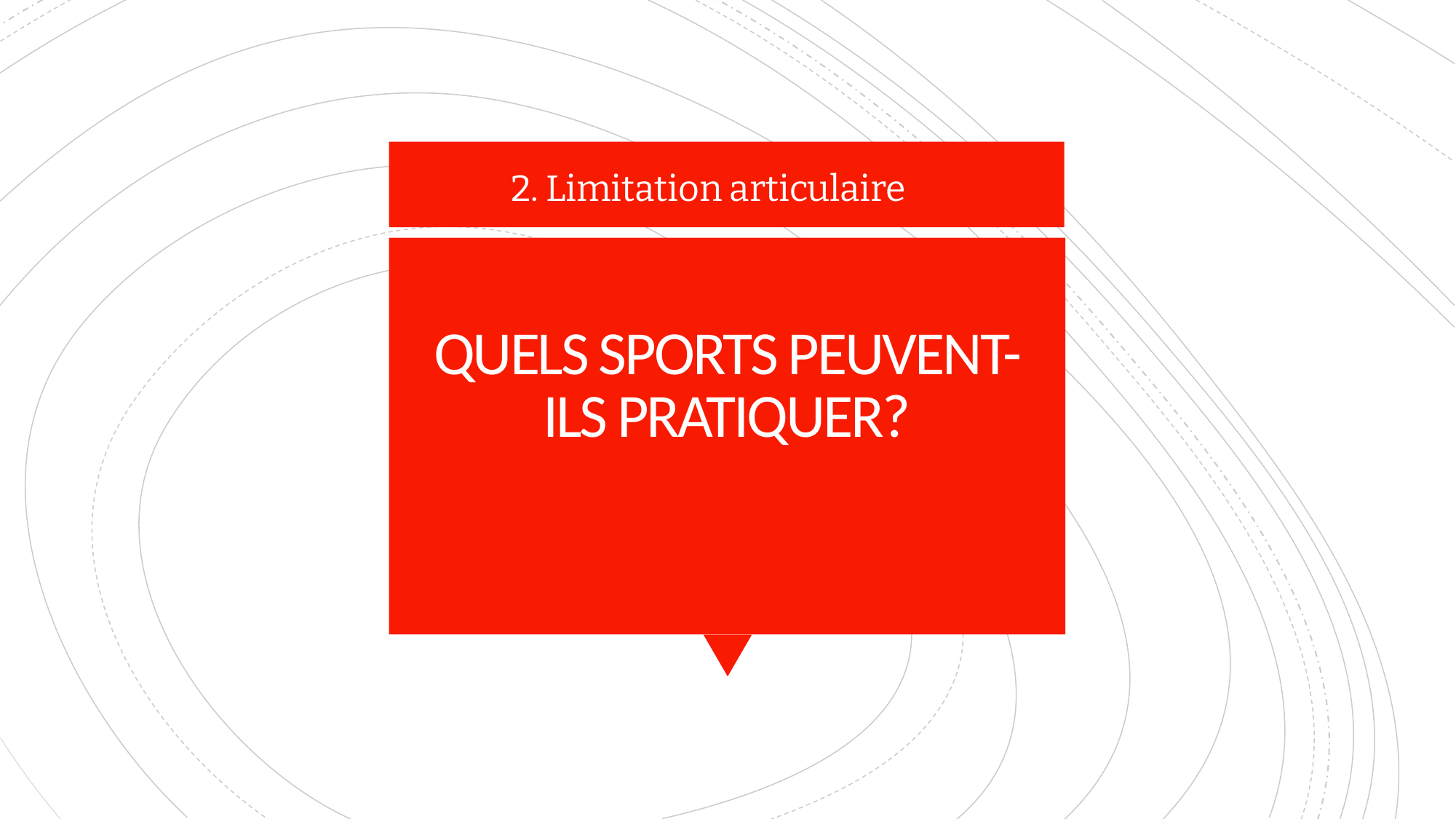

2. Limitation articulaire
# QUELS SPORTS PEUVENT-ILS PRATIQUER?